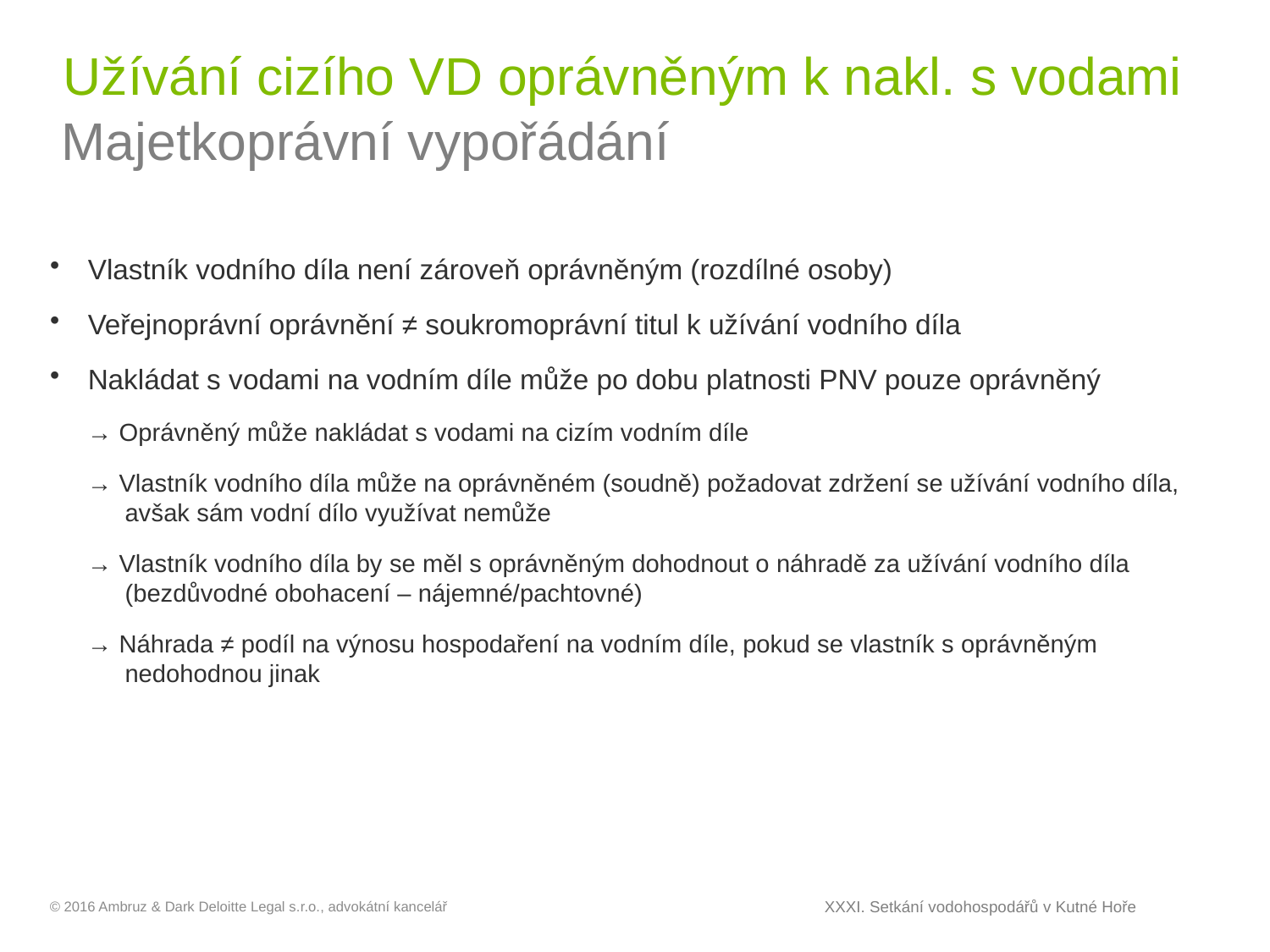

# Užívání cizího VD oprávněným k nakl. s vodami
Majetkoprávní vypořádání

Vlastník vodního díla není zároveň oprávněným (rozdílné osoby)
Veřejnoprávní oprávnění ≠ soukromoprávní titul k užívání vodního díla
Nakládat s vodami na vodním díle může po dobu platnosti PNV pouze oprávněný
→ Oprávněný může nakládat s vodami na cizím vodním díle
→ Vlastník vodního díla může na oprávněném (soudně) požadovat zdržení se užívání vodního díla, avšak sám vodní dílo využívat nemůže
→ Vlastník vodního díla by se měl s oprávněným dohodnout o náhradě za užívání vodního díla (bezdůvodné obohacení – nájemné/pachtovné)
→ Náhrada ≠ podíl na výnosu hospodaření na vodním díle, pokud se vlastník s oprávněným  nedohodnou jinak

XXXI. Setkání vodohospodářů v Kutné Hoře